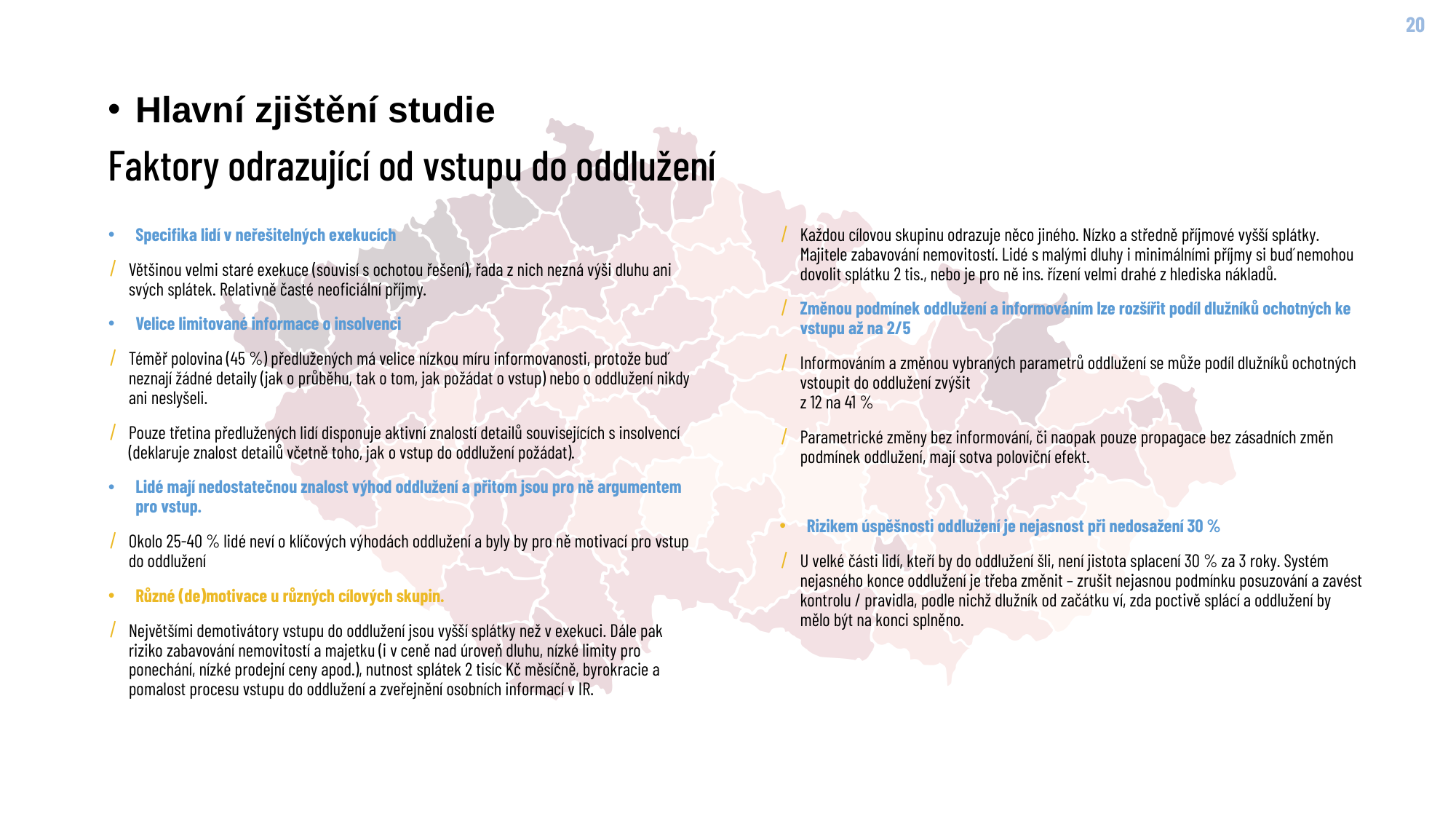

20
Hlavní zjištění studie
# Faktory odrazující od vstupu do oddlužení
Specifika lidí v neřešitelných exekucích
Většinou velmi staré exekuce (souvisí s ochotou řešení), řada z nich nezná výši dluhu ani svých splátek. Relativně časté neoficiální příjmy.
Velice limitované informace o insolvenci
Téměř polovina (45 %) předlužených má velice nízkou míru informovanosti, protože buď neznají žádné detaily (jak o průběhu, tak o tom, jak požádat o vstup) nebo o oddlužení nikdy ani neslyšeli.
Pouze třetina předlužených lidí disponuje aktivní znalostí detailů souvisejících s insolvencí (deklaruje znalost detailů včetně toho, jak o vstup do oddlužení požádat).
Lidé mají nedostatečnou znalost výhod oddlužení a přitom jsou pro ně argumentem pro vstup.
Okolo 25-40 % lidé neví o klíčových výhodách oddlužení a byly by pro ně motivací pro vstup do oddlužení
Různé (de)motivace u různých cílových skupin.
Největšími demotivátory vstupu do oddlužení jsou vyšší splátky než v exekuci. Dále pak riziko zabavování nemovitostí a majetku (i v ceně nad úroveň dluhu, nízké limity pro ponechání, nízké prodejní ceny apod.), nutnost splátek 2 tisíc Kč měsíčně, byrokracie a pomalost procesu vstupu do oddlužení a zveřejnění osobních informací v IR.
Každou cílovou skupinu odrazuje něco jiného. Nízko a středně příjmové vyšší splátky. Majitele zabavování nemovitostí. Lidé s malými dluhy i minimálními příjmy si buď nemohou dovolit splátku 2 tis., nebo je pro ně ins. řízení velmi drahé z hlediska nákladů.
Změnou podmínek oddlužení a informováním lze rozšířit podíl dlužníků ochotných ke vstupu až na 2/5
Informováním a změnou vybraných parametrů oddlužení se může podíl dlužníků ochotných vstoupit do oddlužení zvýšit
z 12 na 41 %
Parametrické změny bez informování, či naopak pouze propagace bez zásadních změn podmínek oddlužení, mají sotva poloviční efekt.

Rizikem úspěšnosti oddlužení je nejasnost při nedosažení 30 %
U velké části lidí, kteří by do oddlužení šli, není jistota splacení 30 % za 3 roky. Systém nejasného konce oddlužení je třeba změnit – zrušit nejasnou podmínku posuzování a zavést kontrolu / pravidla, podle nichž dlužník od začátku ví, zda poctivě splácí a oddlužení by mělo být na konci splněno.